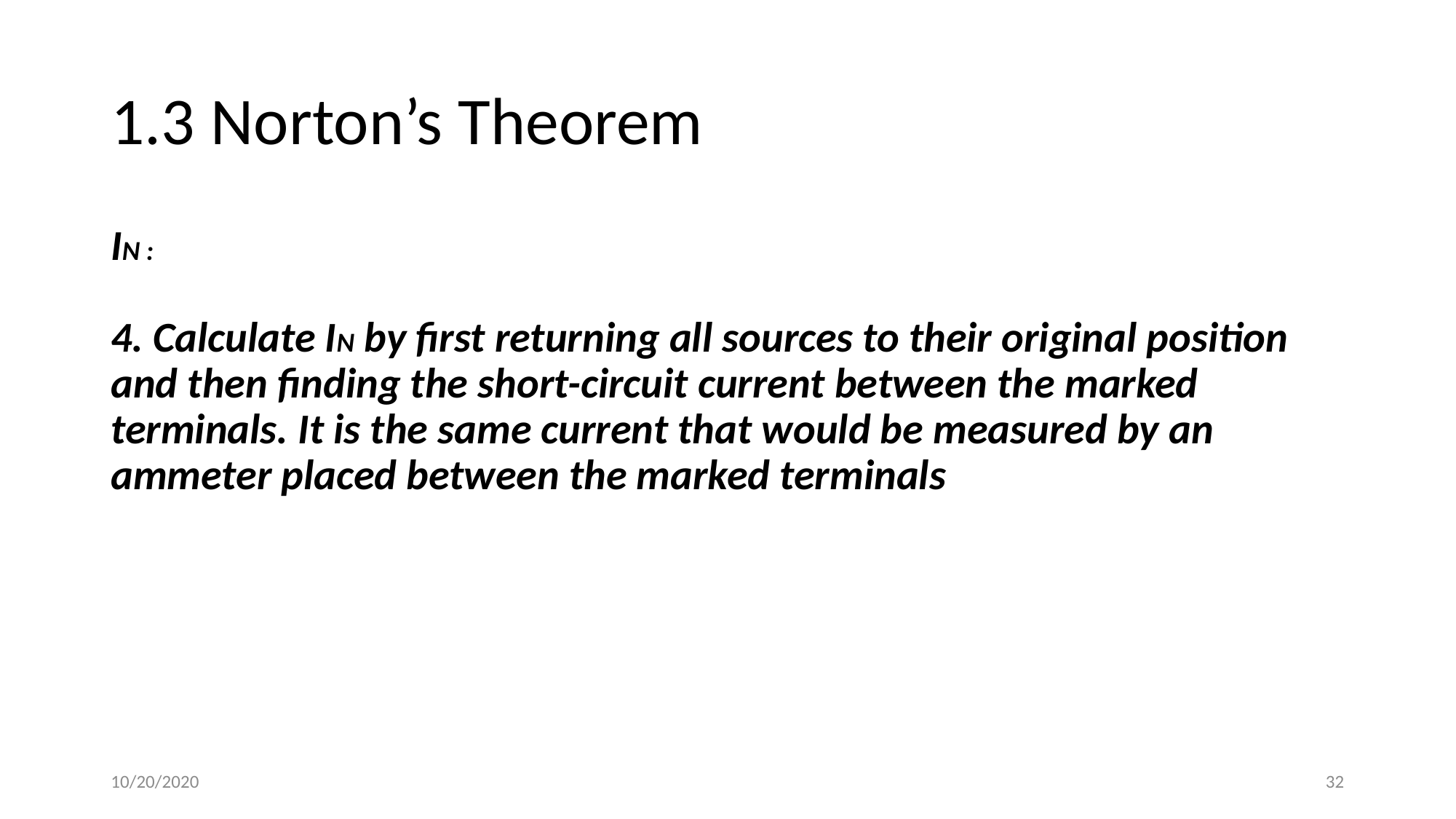

# 1.3 Norton’s Theorem
IN :
4. Calculate IN by first returning all sources to their original position and then finding the short-circuit current between the marked
terminals. It is the same current that would be measured by an
ammeter placed between the marked terminals
10/20/2020
32